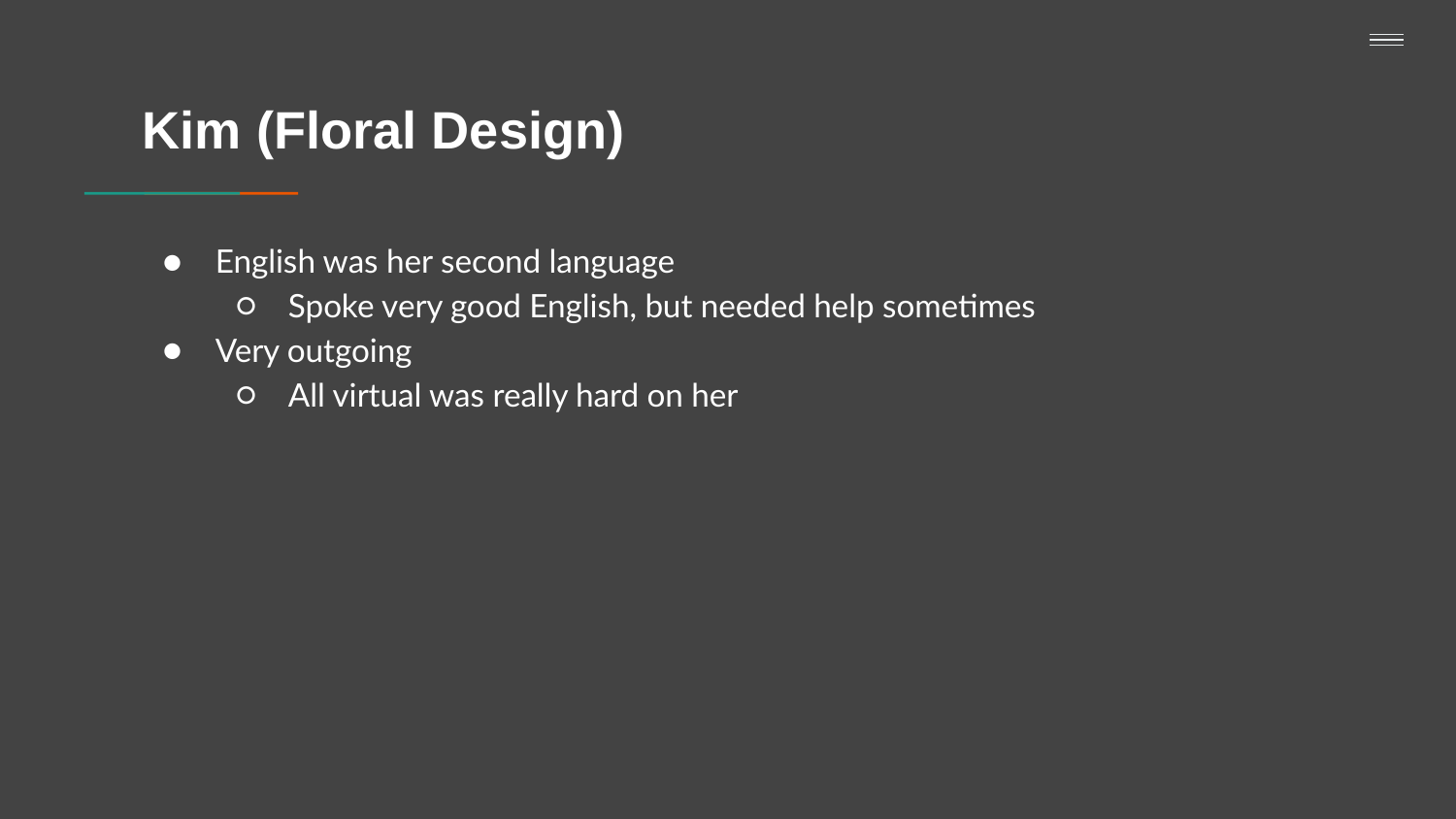

# Kim (Floral Design)
English was her second language
Spoke very good English, but needed help sometimes
Very outgoing
All virtual was really hard on her